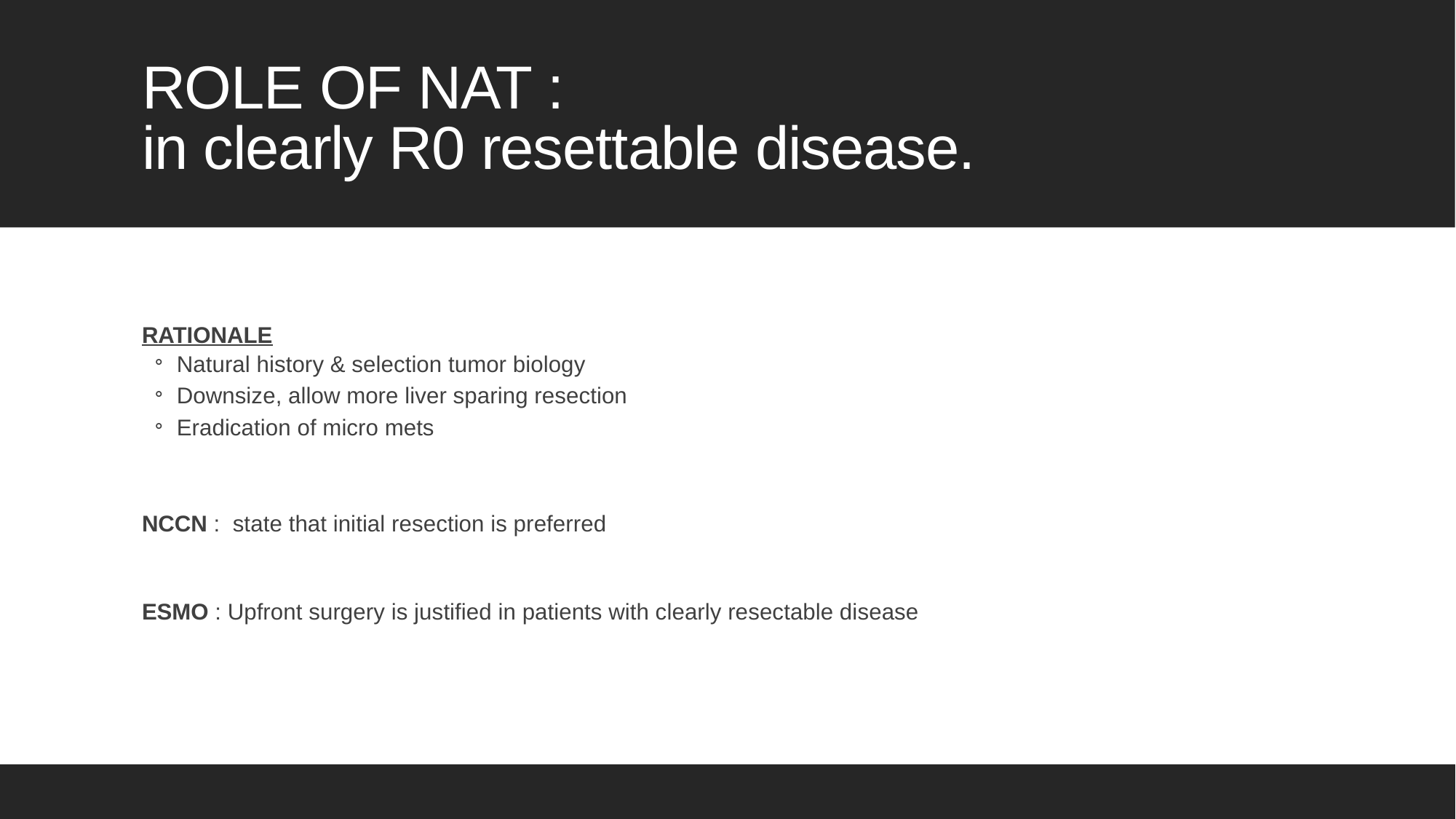

# ROLE OF NAT : in clearly R0 resettable disease.
RATIONALE
Natural history & selection tumor biology
Downsize, allow more liver sparing resection
Eradication of micro mets

NCCN :  state that initial resection is preferred

ESMO : Upfront surgery is justified in patients with clearly resectable disease